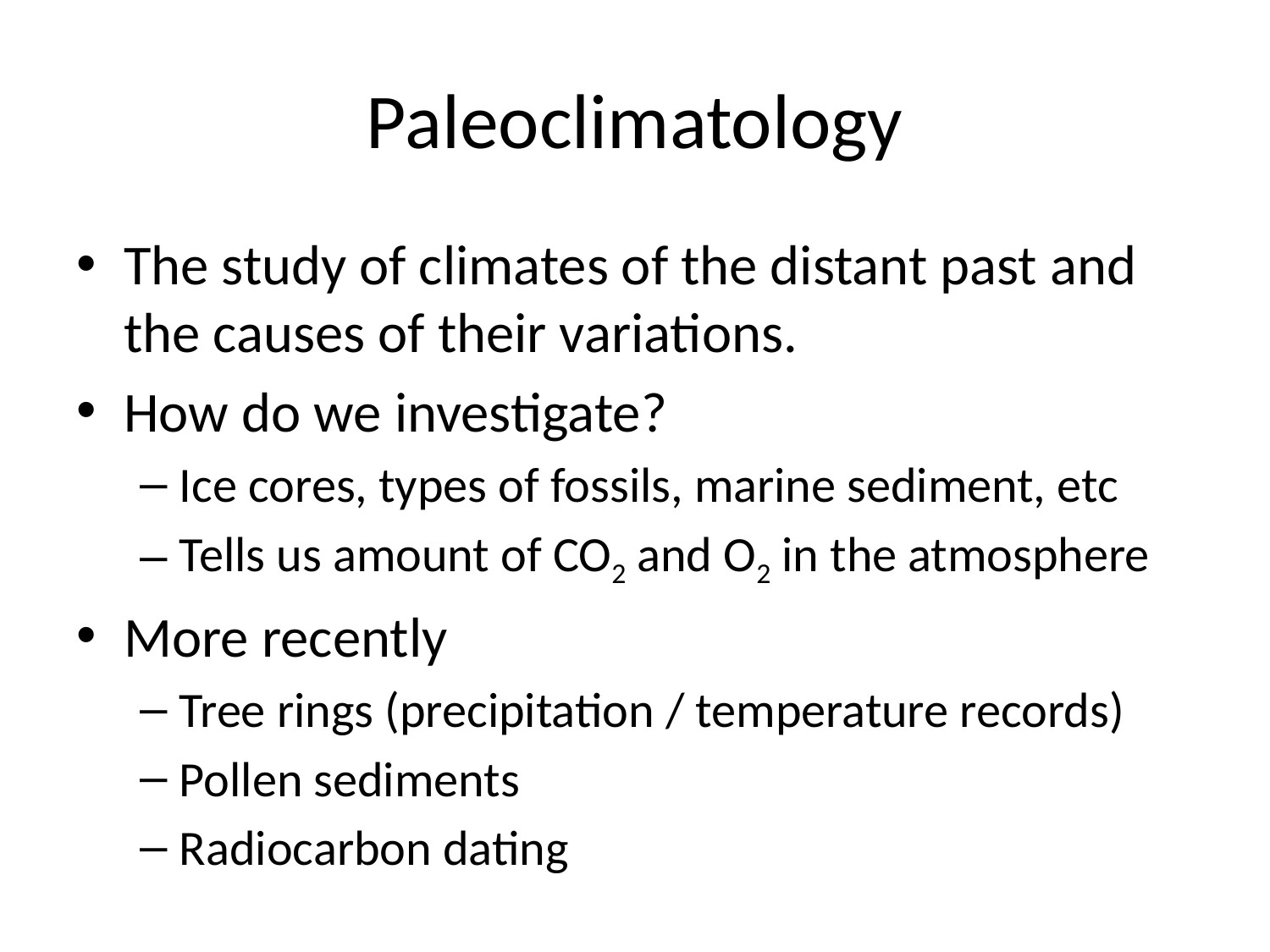

# Paleoclimatology
The study of climates of the distant past and the causes of their variations.
How do we investigate?
Ice cores, types of fossils, marine sediment, etc
Tells us amount of CO2 and O2 in the atmosphere
More recently
Tree rings (precipitation / temperature records)
Pollen sediments
Radiocarbon dating